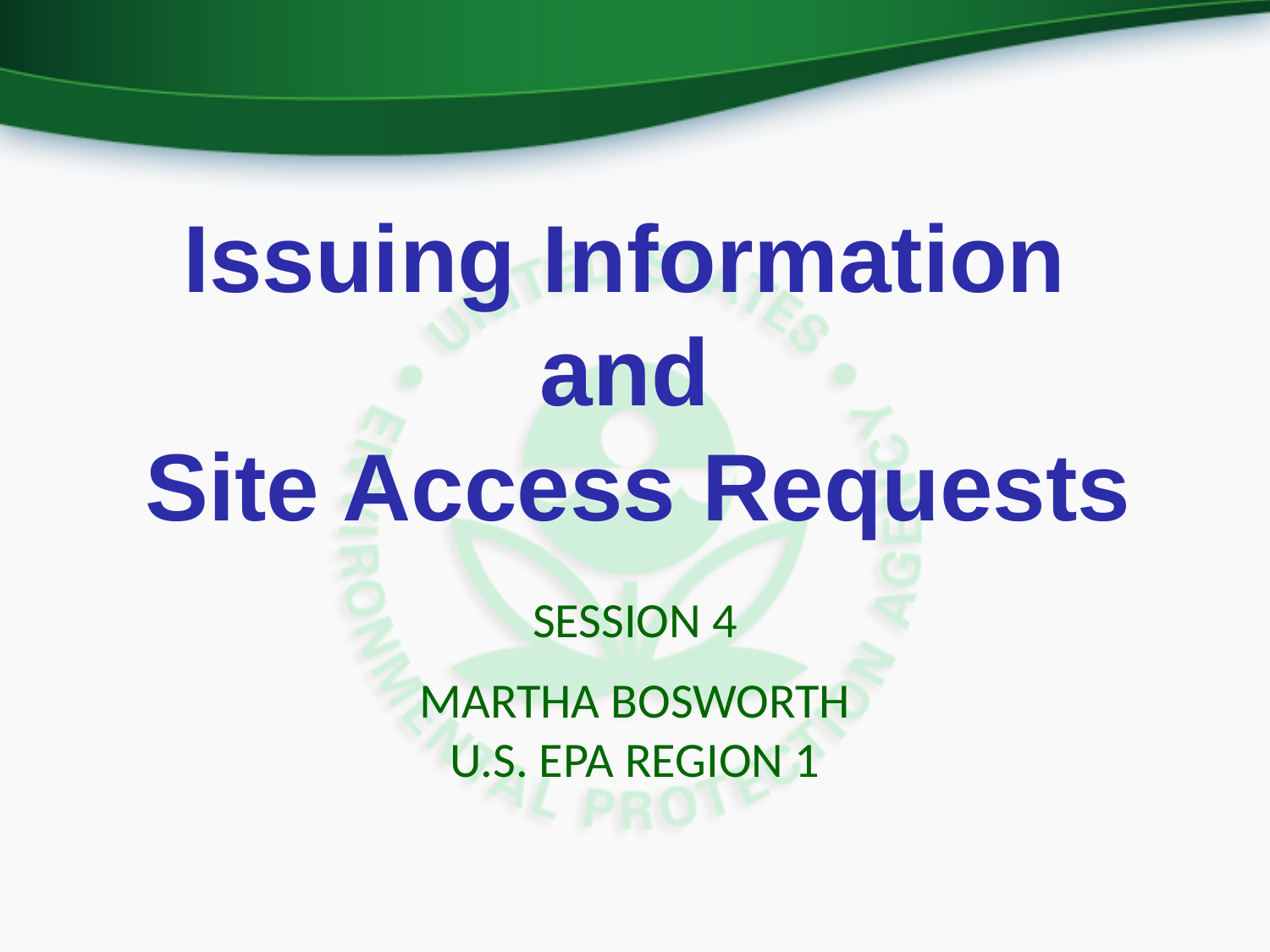

Issuing Information
and
Site Access Requests
Session 4
Martha Bosworth
U.S. EPA Region 1